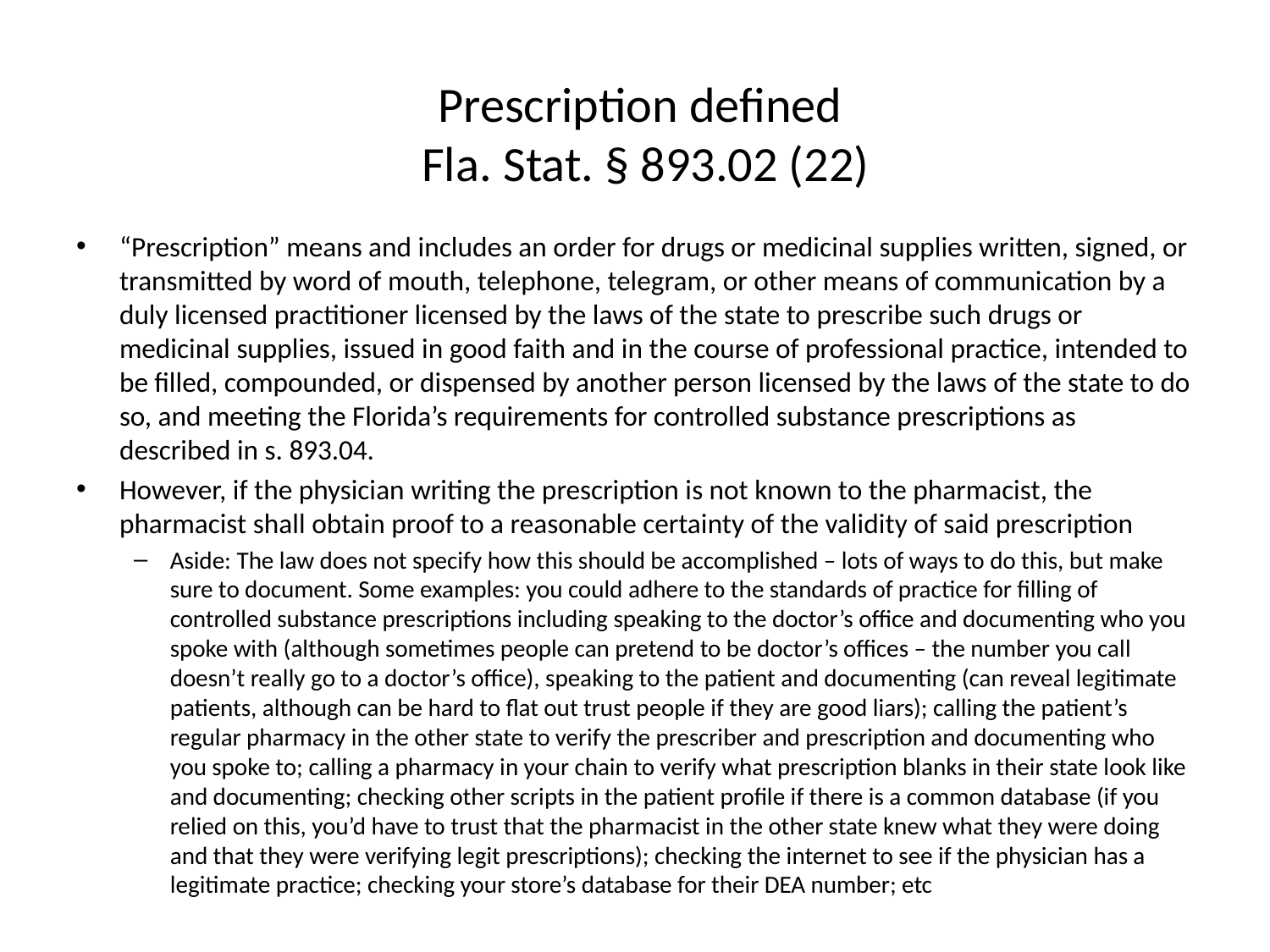

#
Prescription defined
Fla. Stat. § 893.02 (22)
“Prescription” means and includes an order for drugs or medicinal supplies written, signed, or transmitted by word of mouth, telephone, telegram, or other means of communication by a duly licensed practitioner licensed by the laws of the state to prescribe such drugs or medicinal supplies, issued in good faith and in the course of professional practice, intended to be filled, compounded, or dispensed by another person licensed by the laws of the state to do so, and meeting the Florida’s requirements for controlled substance prescriptions as described in s. 893.04.
However, if the physician writing the prescription is not known to the pharmacist, the pharmacist shall obtain proof to a reasonable certainty of the validity of said prescription
Aside: The law does not specify how this should be accomplished – lots of ways to do this, but make sure to document. Some examples: you could adhere to the standards of practice for filling of controlled substance prescriptions including speaking to the doctor’s office and documenting who you spoke with (although sometimes people can pretend to be doctor’s offices – the number you call doesn’t really go to a doctor’s office), speaking to the patient and documenting (can reveal legitimate patients, although can be hard to flat out trust people if they are good liars); calling the patient’s regular pharmacy in the other state to verify the prescriber and prescription and documenting who you spoke to; calling a pharmacy in your chain to verify what prescription blanks in their state look like and documenting; checking other scripts in the patient profile if there is a common database (if you relied on this, you’d have to trust that the pharmacist in the other state knew what they were doing and that they were verifying legit prescriptions); checking the internet to see if the physician has a legitimate practice; checking your store’s database for their DEA number; etc